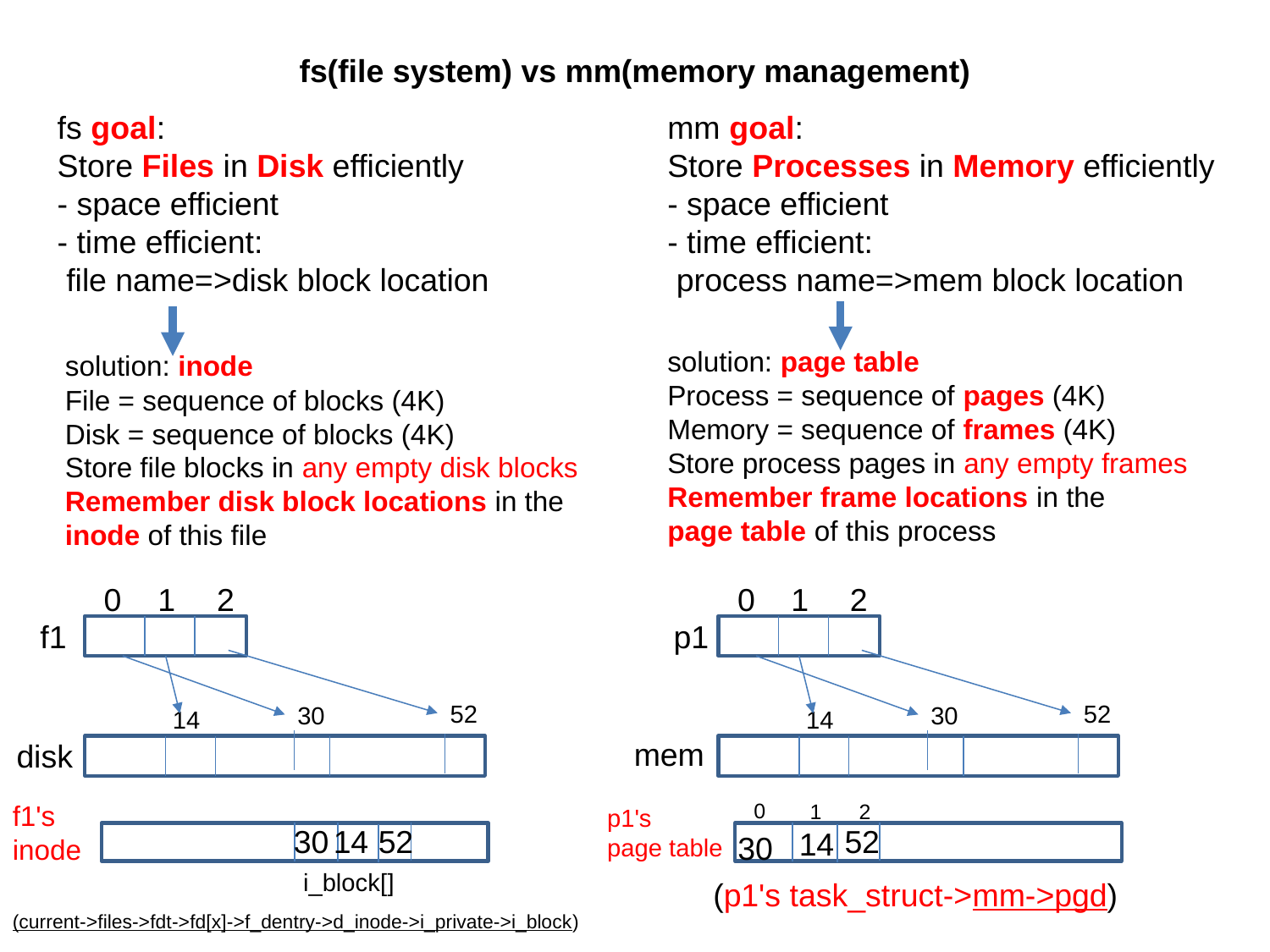

# fs(file system) vs mm(memory management)
fs goal:
Store Files in Disk efficiently
- space efficient
- time efficient:
 file name=>disk block location
mm goal:
Store Processes in Memory efficiently
- space efficient
- time efficient:
 process name=>mem block location
solution: page table
Process = sequence of pages (4K)
Memory = sequence of frames (4K)
Store process pages in any empty frames
Remember frame locations in the
page table of this process
solution: inode
File = sequence of blocks (4K)
Disk = sequence of blocks (4K)
Store file blocks in any empty disk blocks
Remember disk block locations in the
inode of this file
0
1
2
0
1
2
f1
p1

52
52
30
30
14
14
mem
disk

0
1
f1's
inode
2
p1's
page table
14
52
52
30
14
30

i_block[]
(p1's task_struct->mm->pgd)
(current->files->fdt->fd[x]->f_dentry->d_inode->i_private->i_block)